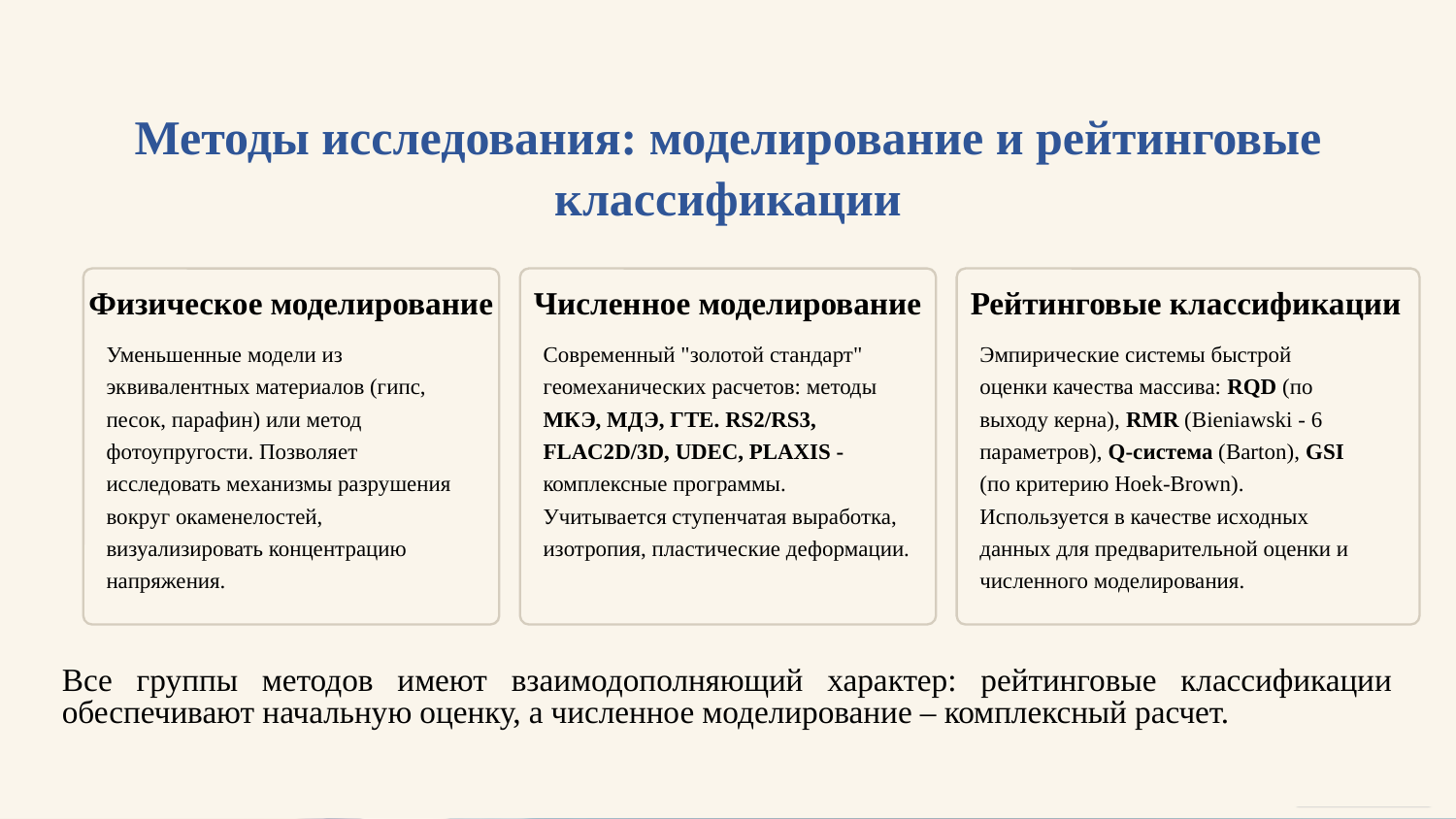

Методы исследования: моделирование и рейтинговые классификации

Физическое моделирование
Численное моделирование
Рейтинговые классификации
Уменьшенные модели из эквивалентных материалов (гипс, песок, парафин) или метод фотоупругости. Позволяет исследовать механизмы разрушения вокруг окаменелостей, визуализировать концентрацию напряжения.
Современный "золотой стандарт" геомеханических расчетов: методы МКЭ, МДЭ, ГТЕ. RS2/RS3, FLAC2D/3D, UDEC, PLAXIS -  комплексные программы. Учитывается ступенчатая выработка, изотропия, пластические деформации.
Эмпирические системы быстрой оценки качества массива: RQD (по выходу керна), RMR (Bieniawski - 6 параметров), Q-система (Barton), GSI (по критерию Hoek-Brown). Используется в качестве исходных данных для предварительной оценки и численного моделирования.
Все группы методов имеют взаимодополняющий характер: рейтинговые классификации обеспечивают начальную оценку, а численное моделирование – комплексный расчет.